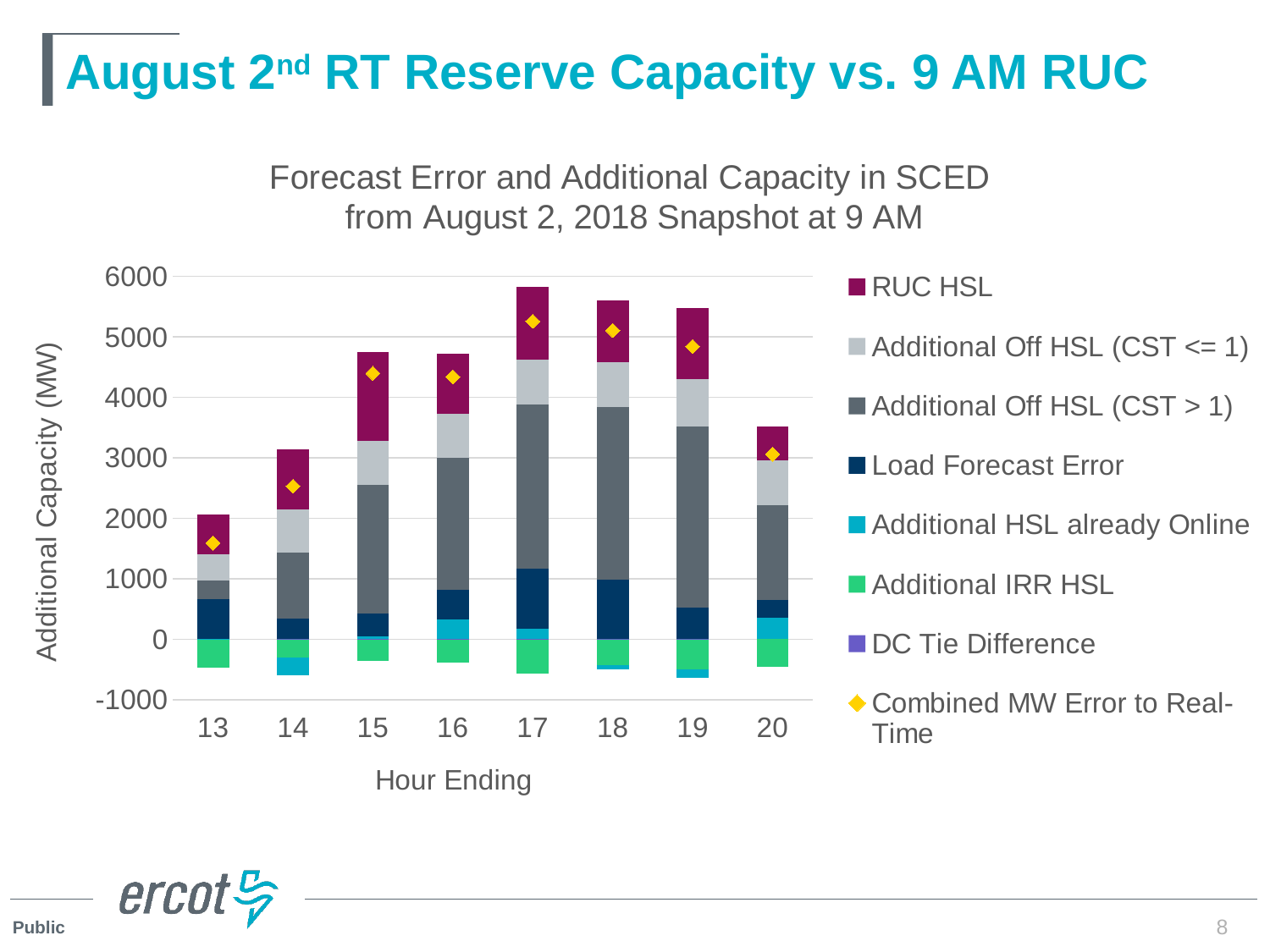

# August 2nd RT Reserve Capacity vs. 9 AM RUC

### Chart: Forecast Error and Additional Capacity in SCED
from August 2, 2018 Snapshot at 9 AM

| Category | DC Tie Difference | Additional IRR HSL | Additional HSL already Online | Load Forecast Error | Additional Off HSL (CST > 1) | Additional Off HSL (CST <= 1) | RUC HSL | Combined MW Error to Real-Time |
|---|---|---|---|---|---|---|---|---|
| 13 | -3.6688929816086784 | -472.7000000000001 | 7.199999999999864 | 656.2695309999981 | 305.4 | 440.9 | 657.3 | 1590.7006380183893 |
| 14 | -3.397484861198336 | -304.0999999999999 | -295.3999999999999 | 342.44140699999843 | 1084.5 | 712.6 | 994.3 | 2530.9439221388006 |
| 15 | -4.26909274955392 | -353.1 | 46.5000000000002 | 382.3125 | 2122.0 | 730.5 | 1474.0 | 4397.9434072504455 |
| 16 | -3.377751612212137 | -383.4999999999999 | 327.3999999999998 | 495.6875000000073 | 2175.3 | 734.4 | 993.0 | 4338.909748387795 |
| 17 | -4.7629692176315075 | -570.0000000000002 | 178.09999999999985 | 984.4453130000038 | 2719.2 | 742.5 | 1209.0 | 5258.482343782372 |
| 18 | -7.007400754257674 | -415.9000000000002 | -68.50000000000004 | 979.7109369999962 | 2860.6 | 747.7 | 1009.7 | 5106.303536245738 |
| 19 | -7.3569389468844975 | -488.1999999999999 | -147.1000000000002 | 519.0625 | 3001.6 | 786.9 | 1175.9 | 4840.805561053114 |
| 20 | -0.9666005352056573 | -459.90000000000026 | 356.6999999999996 | 285.84375 | 1579.4 | 731.6 | 567.2 | 3059.8771494647945 |
8